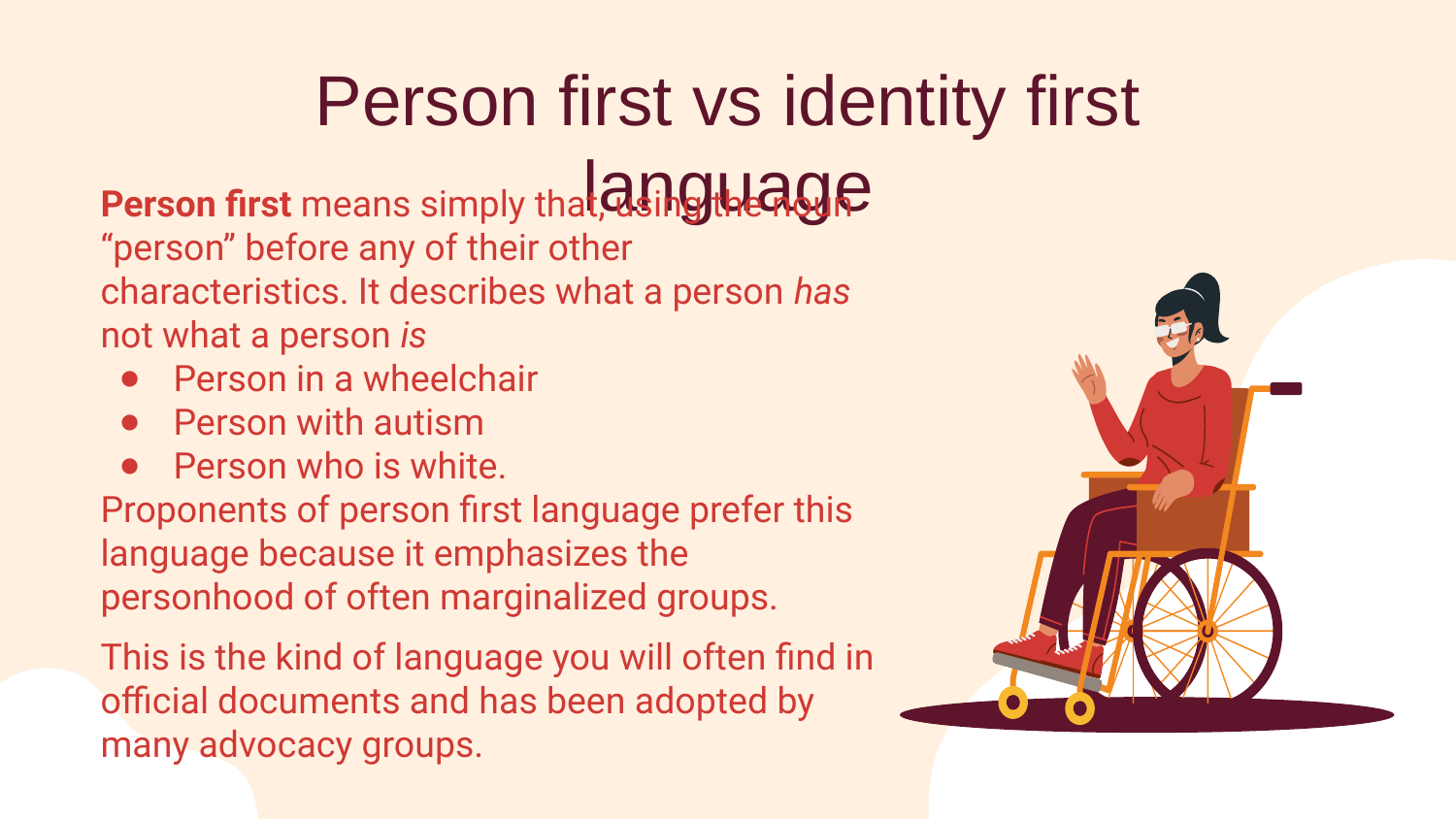

# Person first vs identity first language
Person first means simply that, using the noun “person” before any of their other characteristics. It describes what a person has not what a person is
Person in a wheelchair
Person with autism
Person who is white.
Proponents of person first language prefer this language because it emphasizes the personhood of often marginalized groups.

This is the kind of language you will often find in official documents and has been adopted by many advocacy groups.